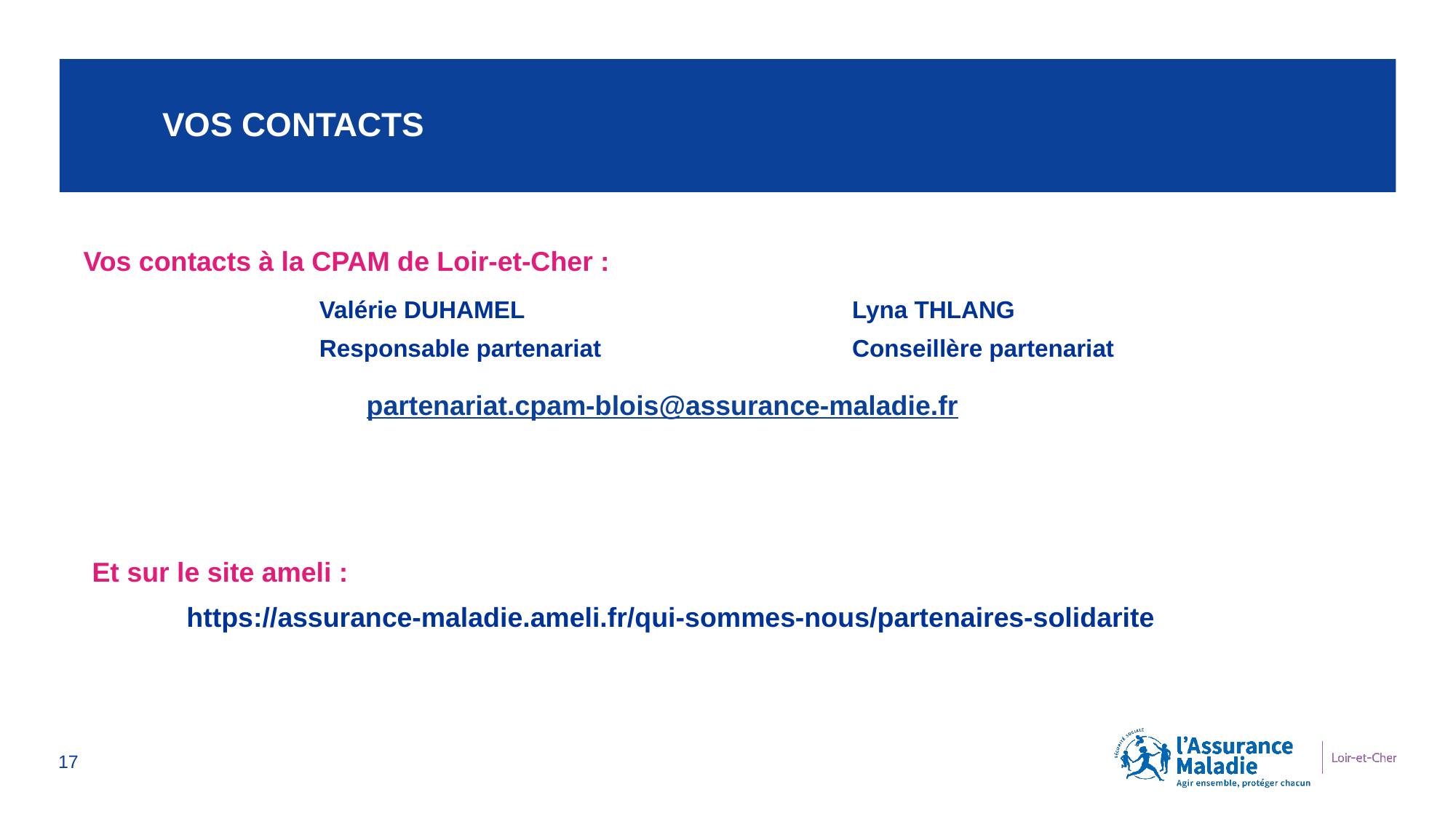

# VOS CONTACTS
Vos contacts à la CPAM de Loir-et-Cher :

		Valérie DUHAMEL
		Responsable partenariat

	Lyna THLANG
	Conseillère partenariat

partenariat.cpam-blois@assurance-maladie.fr

Et sur le site ameli :
https://assurance-maladie.ameli.fr/qui-sommes-nous/partenaires-solidarite

17